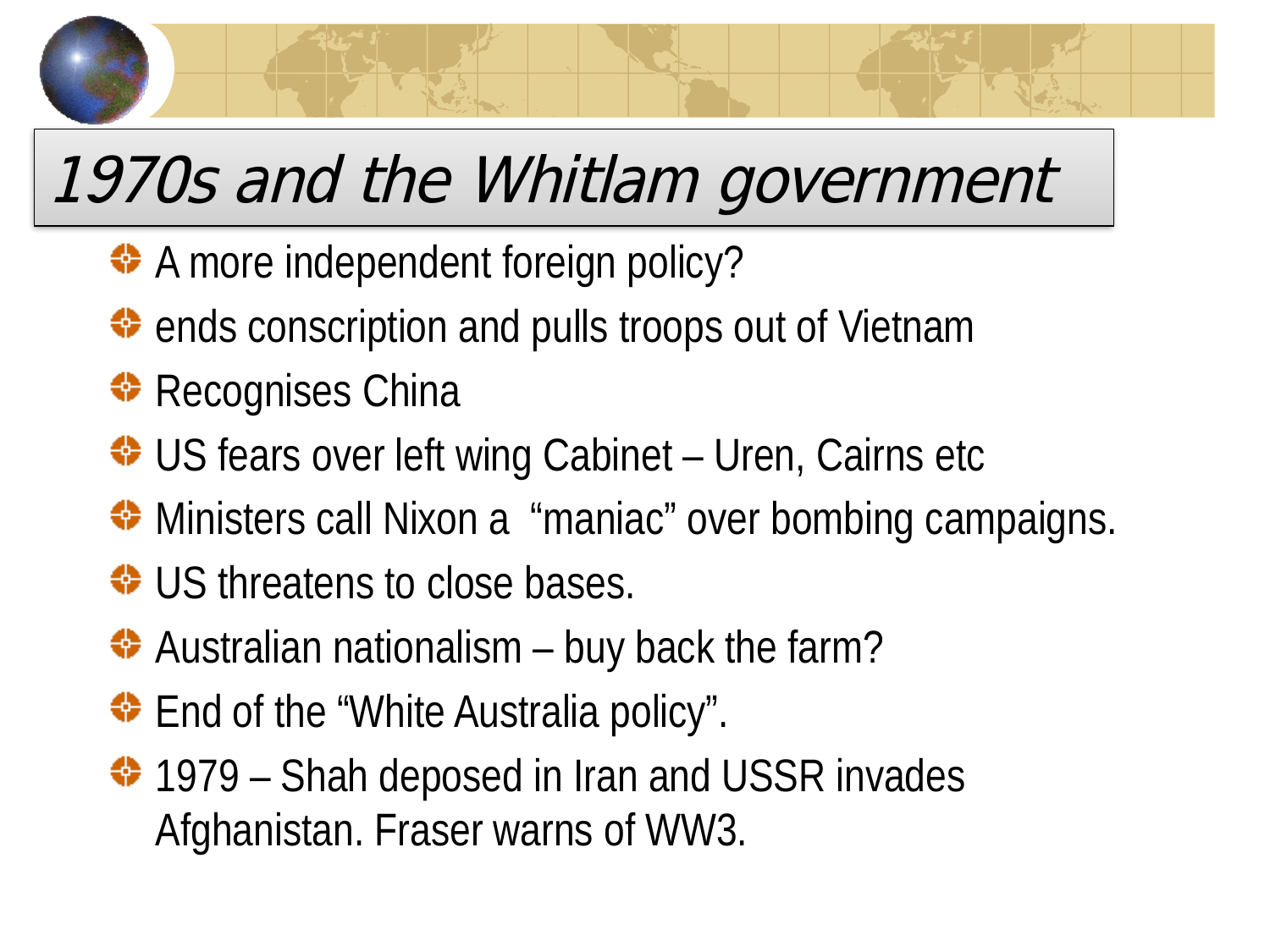

# 1970s and the Whitlam government
A more independent foreign policy?
ends conscription and pulls troops out of Vietnam
Recognises China
US fears over left wing Cabinet – Uren, Cairns etc
Ministers call Nixon a  “maniac” over bombing campaigns.
US threatens to close bases.
Australian nationalism – buy back the farm?
End of the “White Australia policy”.
1979 – Shah deposed in Iran and USSR invades Afghanistan. Fraser warns of WW3.